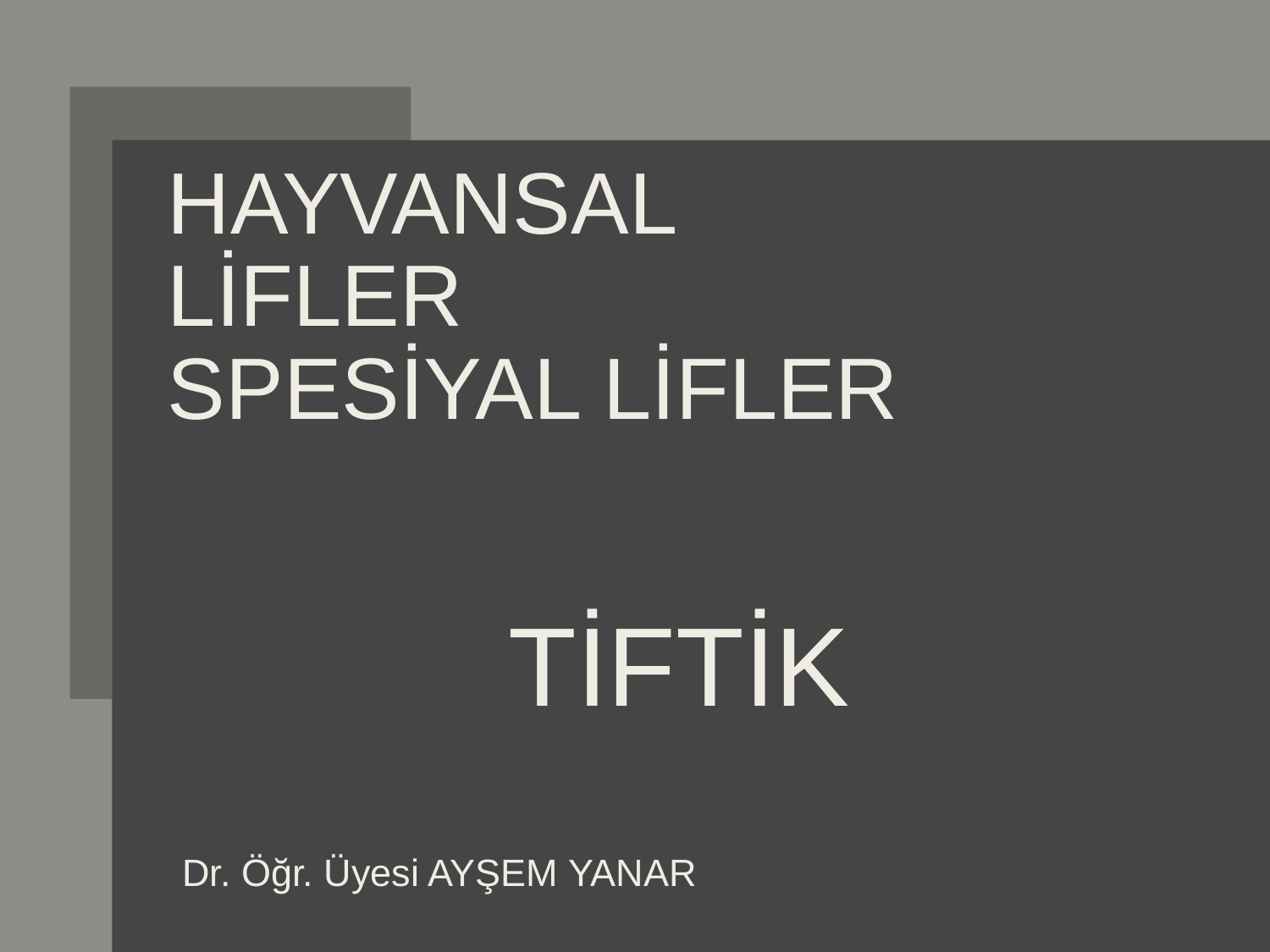

# Hayvansal lifler Spesiyal lifler

TİFTİK

Dr. Öğr. Üyesi AYŞEM YANAR